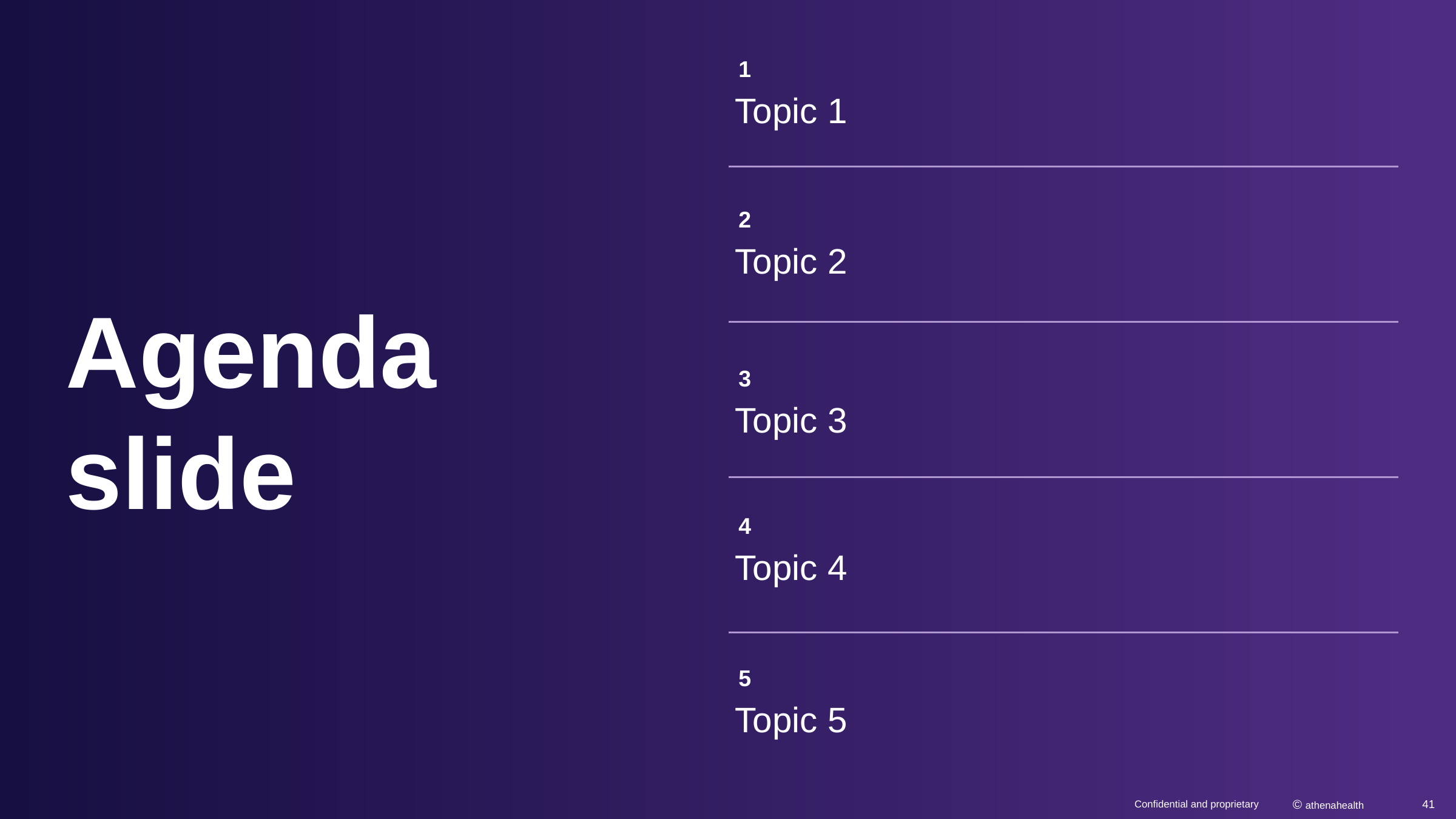

1
Topic 1
2
Topic 2
Agenda slide
3
Topic 3
4
Topic 4
5
Topic 5